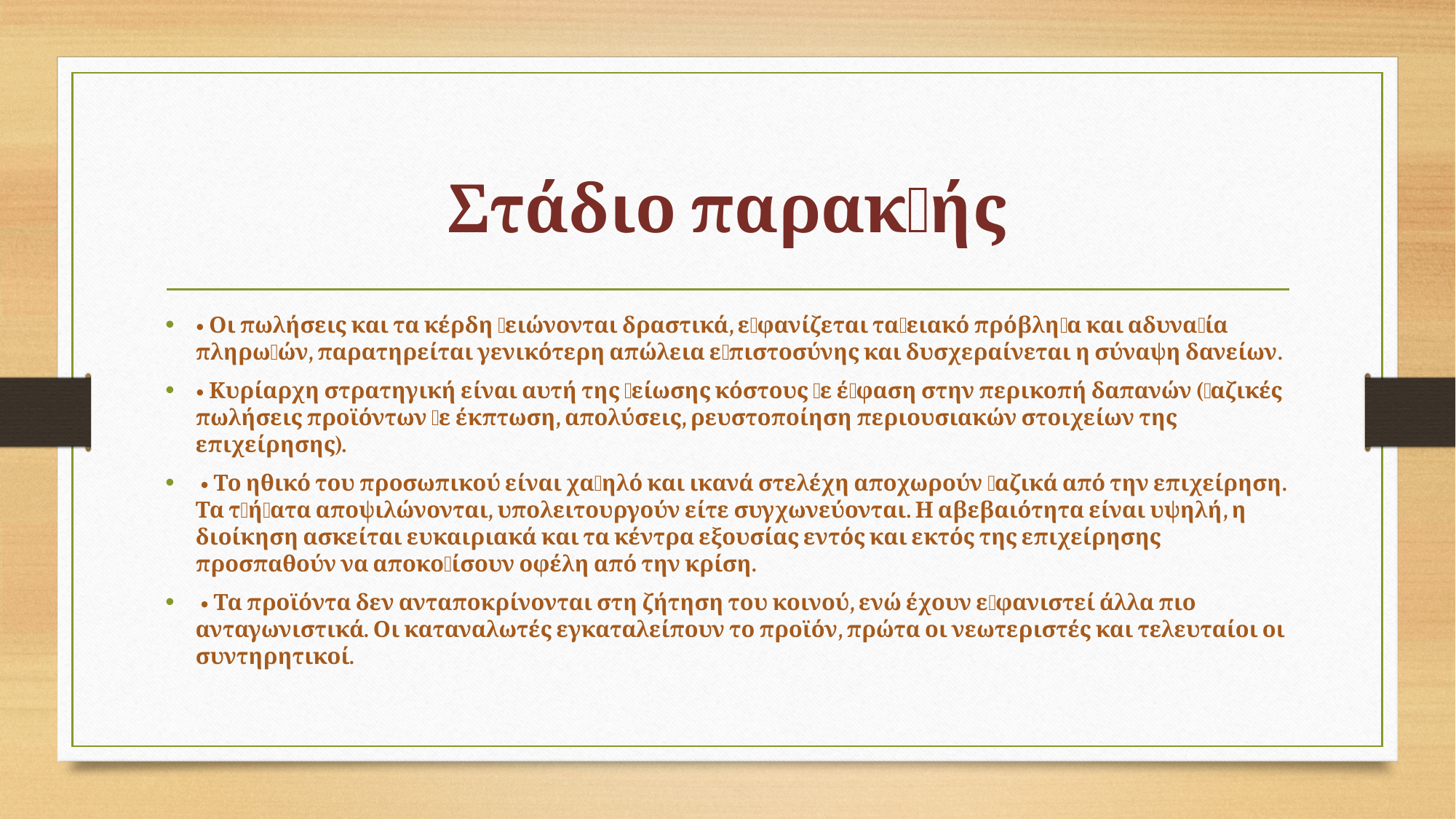

# Στάδιο παρακμής
• Οι πωλήσεις και τα κέρδη μειώνονται δραστικά, εμφανίζεται ταμειακό πρόβλημα και αδυναμία πληρωμών, παρατηρείται γενικότερη απώλεια εμπιστοσύνης και δυσχεραίνεται η σύναψη δανείων.
• Κυρίαρχη στρατηγική είναι αυτή της μείωσης κόστους με έμφαση στην περικοπή δαπανών (μαζικές πωλήσεις προϊόντων με έκπτωση, απολύσεις, ρευστοποίηση περιουσιακών στοιχείων της επιχείρησης).
 • Το ηθικό του προσωπικού είναι χαμηλό και ικανά στελέχη αποχωρούν μαζικά από την επιχείρηση. Τα τμήματα αποψιλώνονται, υπολειτουργούν είτε συγχωνεύονται. Η αβεβαιότητα είναι υψηλή, η διοίκηση ασκείται ευκαιριακά και τα κέντρα εξουσίας εντός και εκτός της επιχείρησης προσπαθούν να αποκομίσουν οφέλη από την κρίση.
 • Τα προϊόντα δεν ανταποκρίνονται στη ζήτηση του κοινού, ενώ έχουν εμφανιστεί άλλα πιο ανταγωνιστικά. Οι καταναλωτές εγκαταλείπουν το προϊόν, πρώτα οι νεωτεριστές και τελευταίοι οι συντηρητικοί.